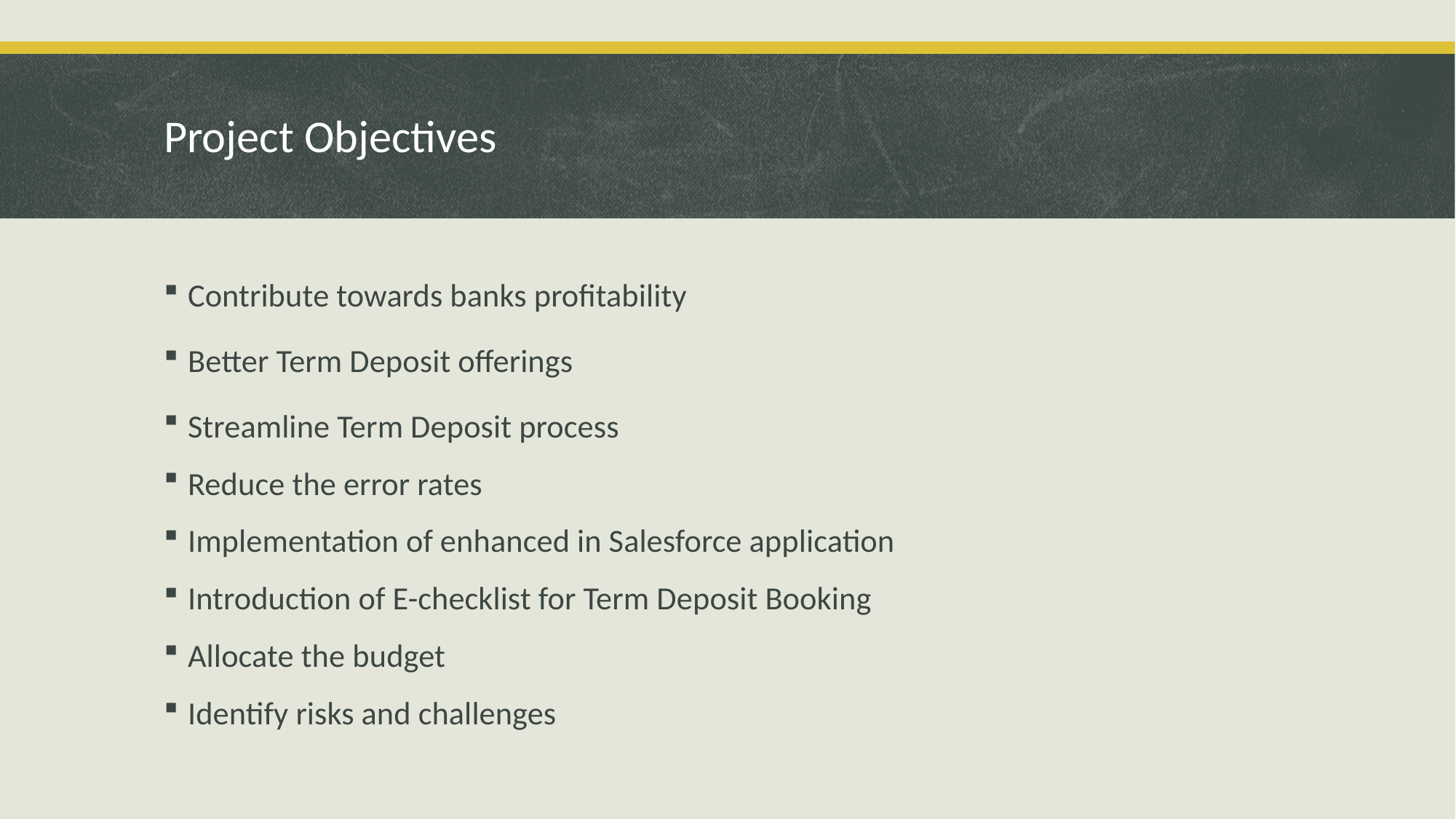

# Project Objectives
Contribute towards banks profitability
Better Term Deposit offerings
Streamline Term Deposit process
Reduce the error rates
Implementation of enhanced in Salesforce application
Introduction of E-checklist for Term Deposit Booking
Allocate the budget
Identify risks and challenges